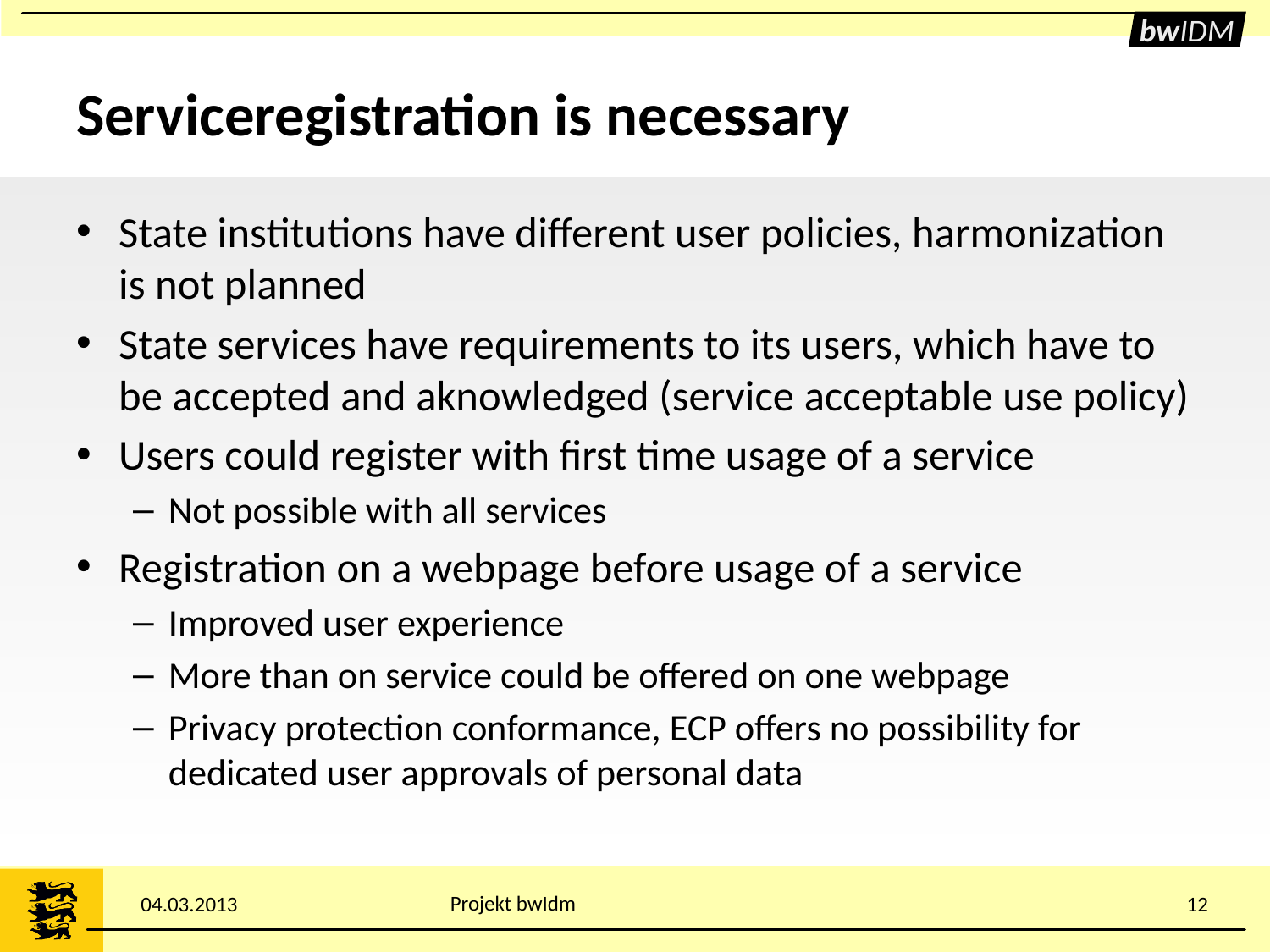

# Serviceregistration is necessary
State institutions have different user policies, harmonization is not planned
State services have requirements to its users, which have to be accepted and aknowledged (service acceptable use policy)
Users could register with first time usage of a service
Not possible with all services
Registration on a webpage before usage of a service
Improved user experience
More than on service could be offered on one webpage
Privacy protection conformance, ECP offers no possibility for dedicated user approvals of personal data
Projekt bwIdm
04.03.2013
12